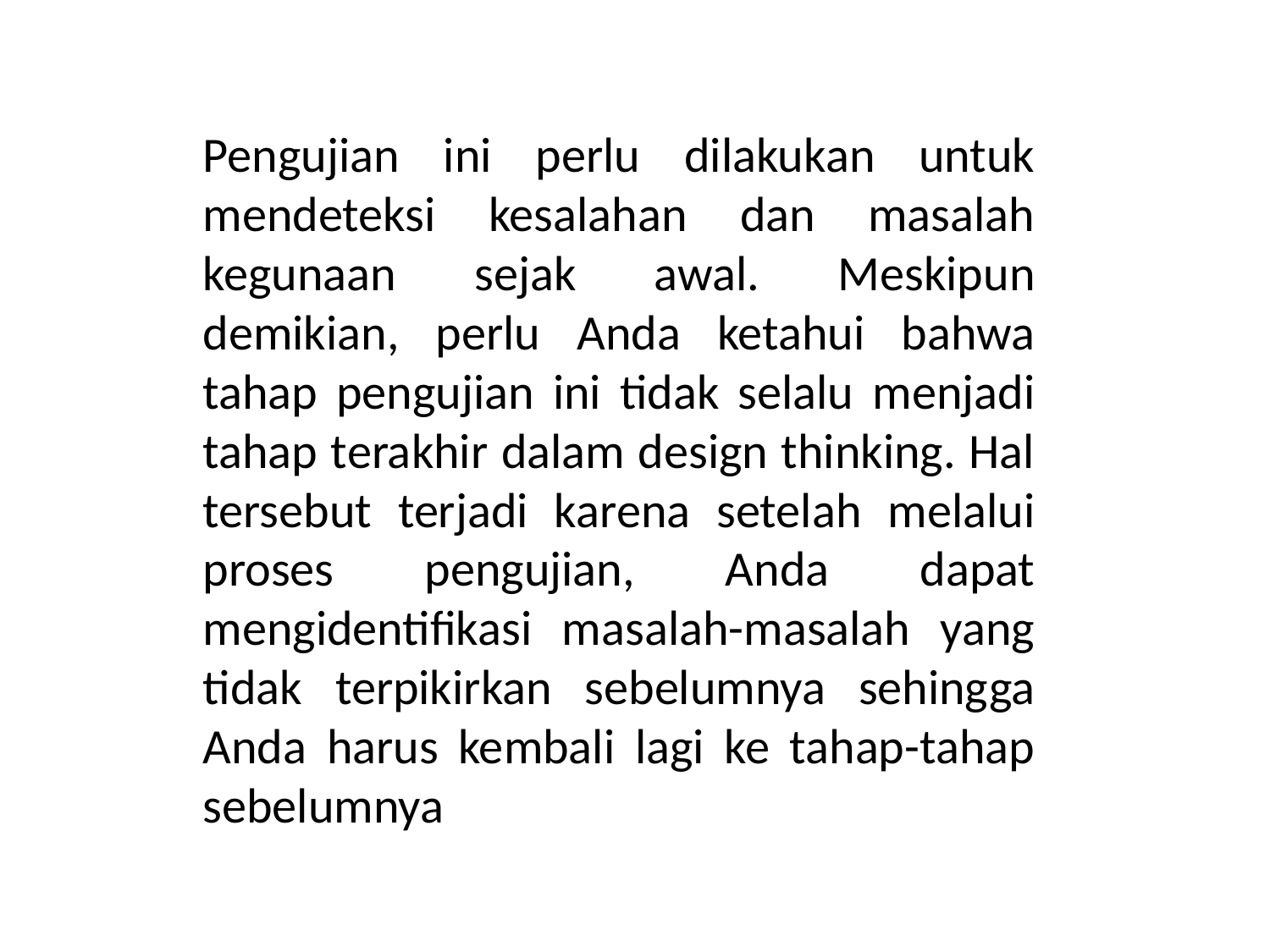

Pengujian ini perlu dilakukan untuk mendeteksi kesalahan dan masalah kegunaan sejak awal. Meskipun demikian, perlu Anda ketahui bahwa tahap pengujian ini tidak selalu menjadi tahap terakhir dalam design thinking. Hal tersebut terjadi karena setelah melalui proses pengujian, Anda dapat mengidentifikasi masalah-masalah yang tidak terpikirkan sebelumnya sehingga Anda harus kembali lagi ke tahap-tahap sebelumnya